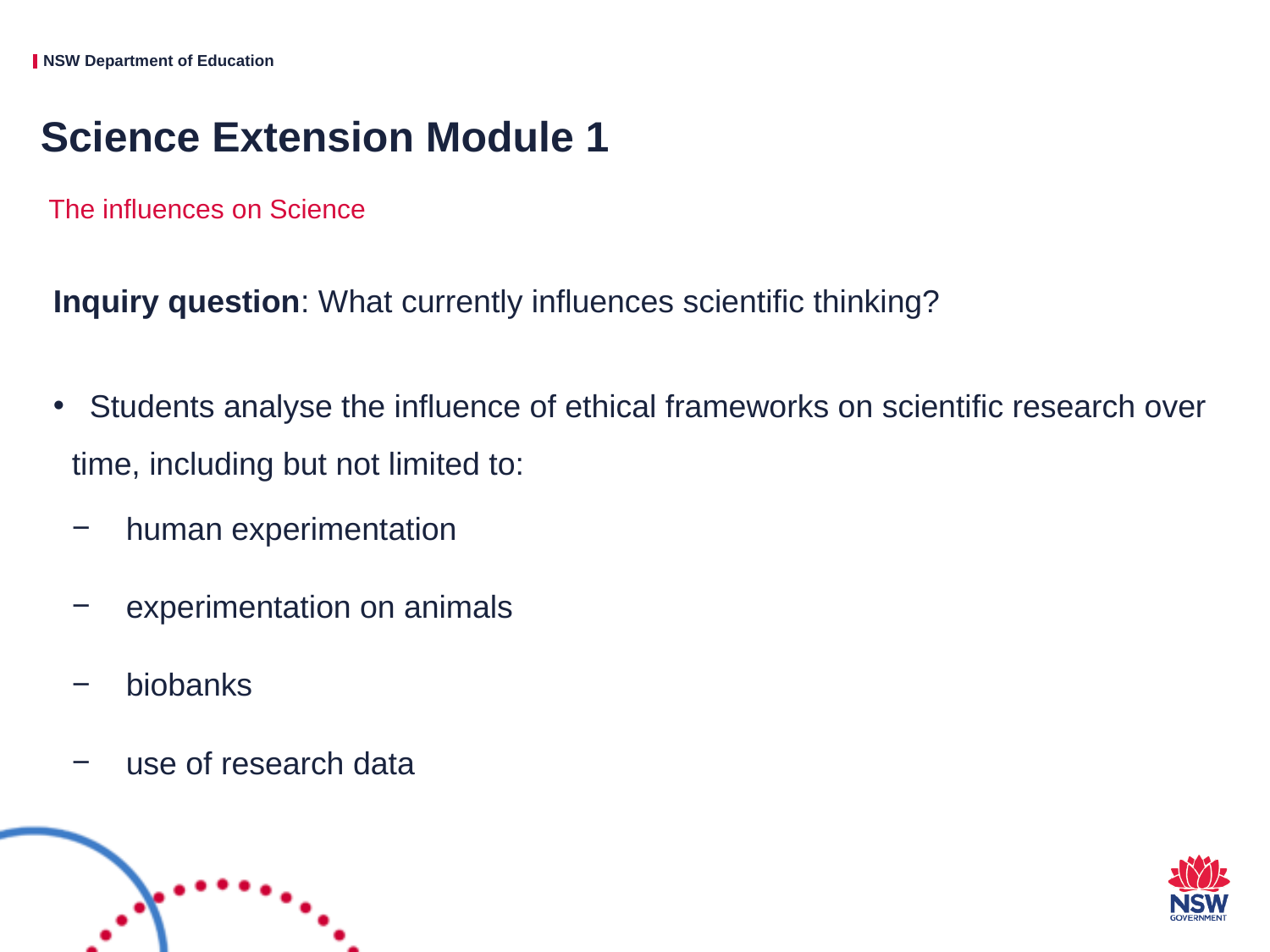

# Science Extension Module 1
 The influences on Science
Inquiry question: What currently influences scientific thinking?

  Students analyse the influence of ethical frameworks on scientific research over time, including but not limited to:
    human experimentation
    experimentation on animals
    biobanks
    use of research data